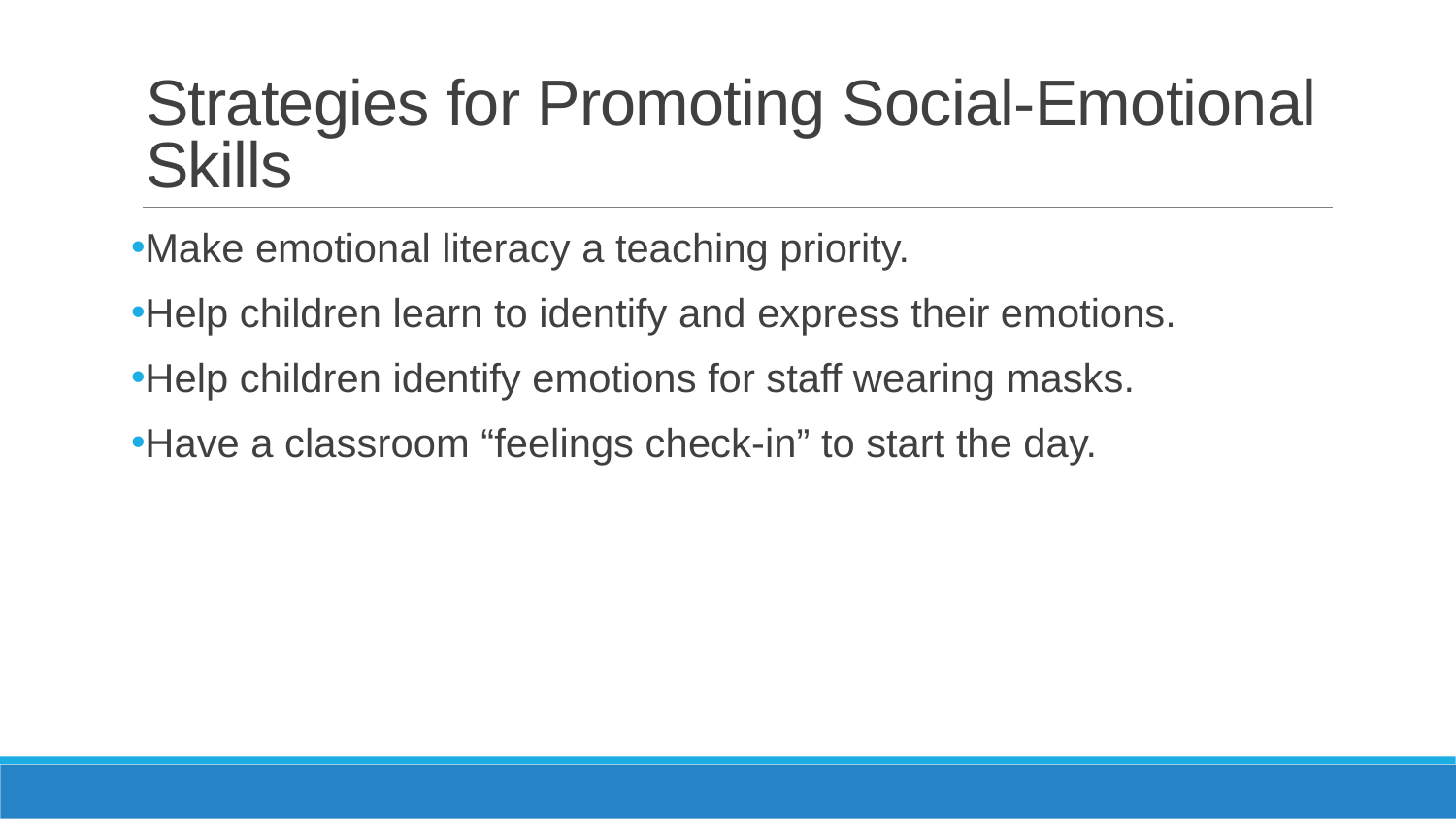

# Strategies for Promoting Social-Emotional Skills
Make emotional literacy a teaching priority.
Help children learn to identify and express their emotions.
Help children identify emotions for staff wearing masks.
Have a classroom “feelings check-in” to start the day.